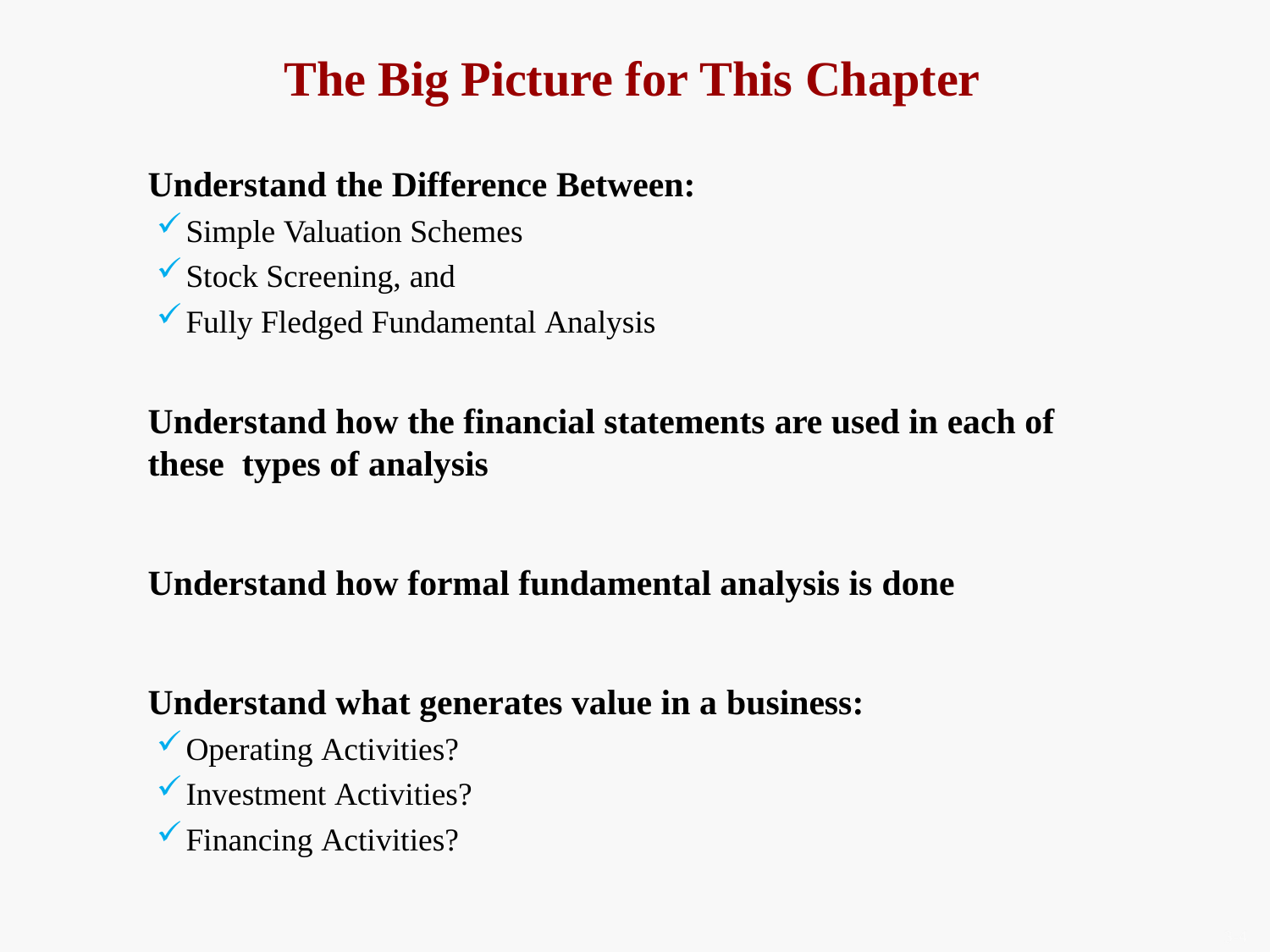

# The Big Picture for This Chapter
Understand the Difference Between:
Simple Valuation Schemes
Stock Screening, and
Fully Fledged Fundamental Analysis

Understand how the financial statements are used in each of these  types of analysis

Understand how formal fundamental analysis is done

Understand what generates value in a business:
Operating Activities?
Investment Activities?
Financing Activities?